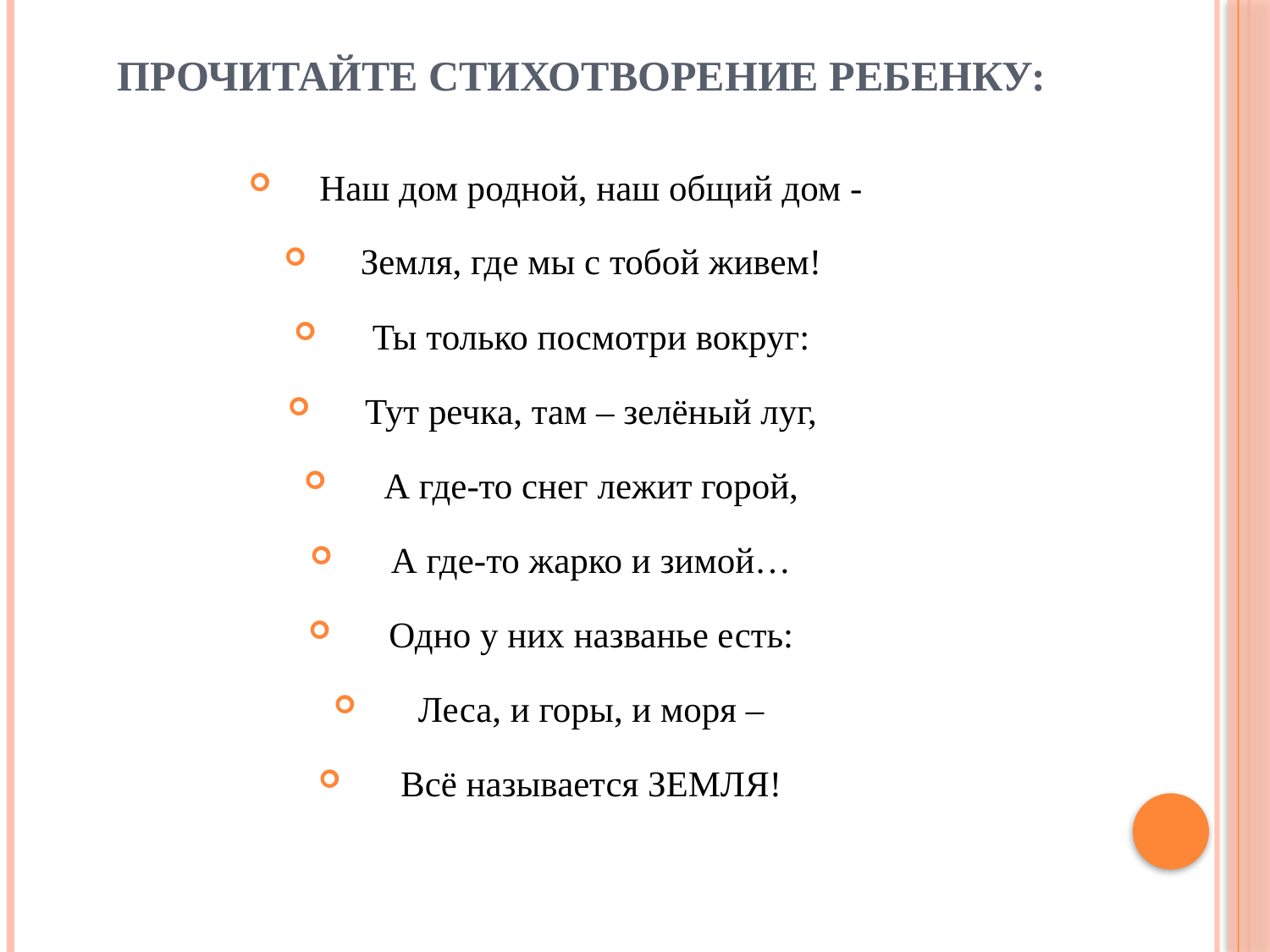

# Прочитайте стихотворение ребенку:
Наш дом родной, наш общий дом -
Земля, где мы с тобой живем!
Ты только посмотри вокруг:
Тут речка, там – зелёный луг,
А где-то снег лежит горой,
А где-то жарко и зимой…
Одно у них названье есть:
Леса, и горы, и моря –
Всё называется ЗЕМЛЯ!